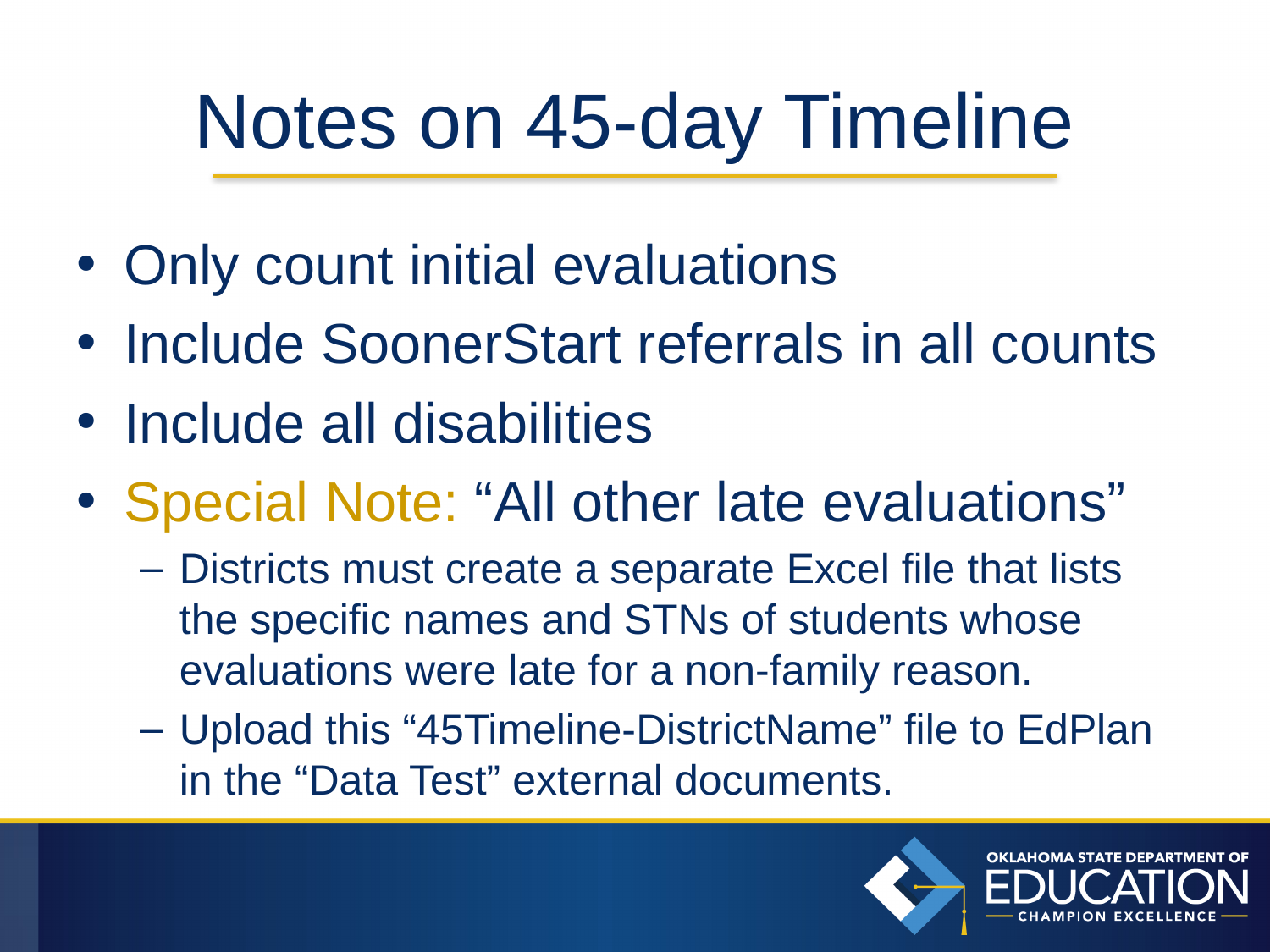

# Notes on 45-day Timeline
Only count initial evaluations
Include SoonerStart referrals in all counts
Include all disabilities
Special Note: “All other late evaluations”
Districts must create a separate Excel file that lists the specific names and STNs of students whose evaluations were late for a non-family reason.
Upload this “45Timeline-DistrictName” file to EdPlan in the “Data Test” external documents.